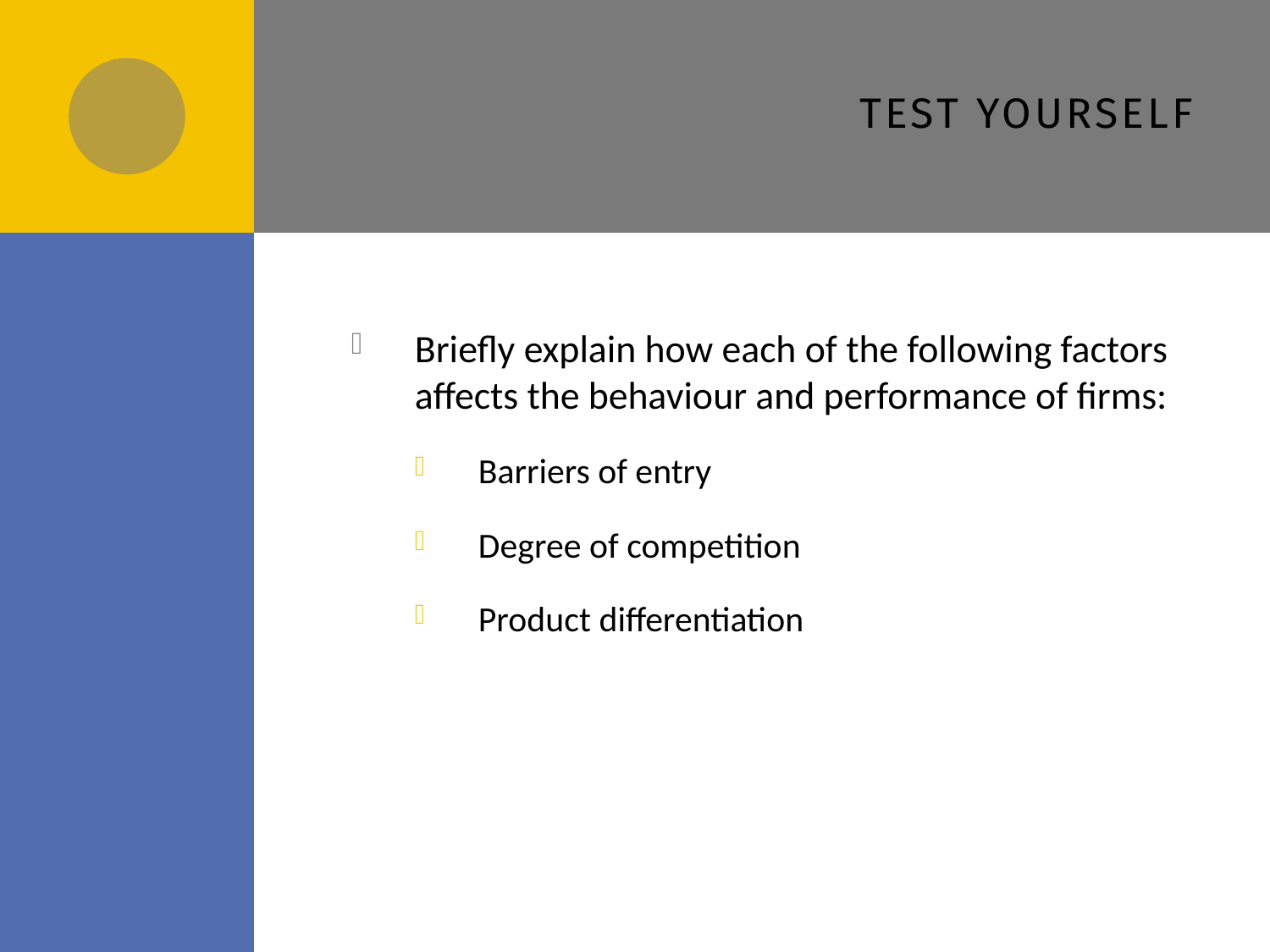

# Test yourself
Briefly explain how each of the following factors affects the behaviour and performance of firms:
Barriers of entry
Degree of competition
Product differentiation